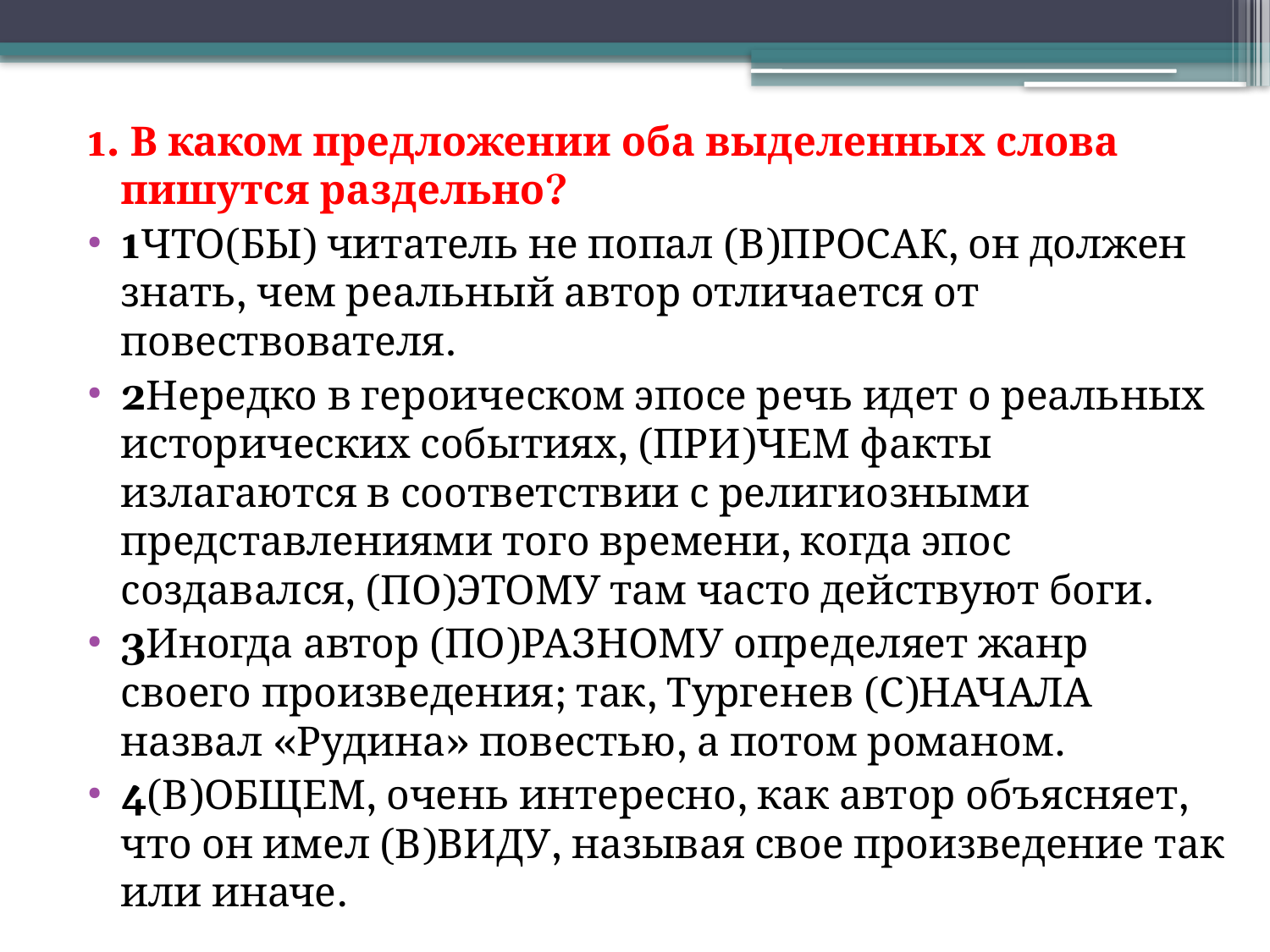

1. В каком предложении оба выделенных слова пишутся раздельно?
1ЧТО(БЫ) читатель не попал (В)ПРОСАК, он должен знать, чем реальный автор отличается от повествователя.
2Нередко в героическом эпосе речь идет о реальных исторических событиях, (ПРИ)ЧЕМ факты излагаются в соответствии с религиозными представлениями того времени, когда эпос создавался, (ПО)ЭТОМУ там часто действуют боги.
3Иногда автор (ПО)РАЗНОМУ определяет жанр своего произведения; так, Тургенев (С)НАЧАЛА назвал «Рудина» повестью, а потом романом.
4(В)ОБЩЕМ, очень интересно, как автор объясняет, что он имел (В)ВИДУ, называя свое произведение так или иначе.